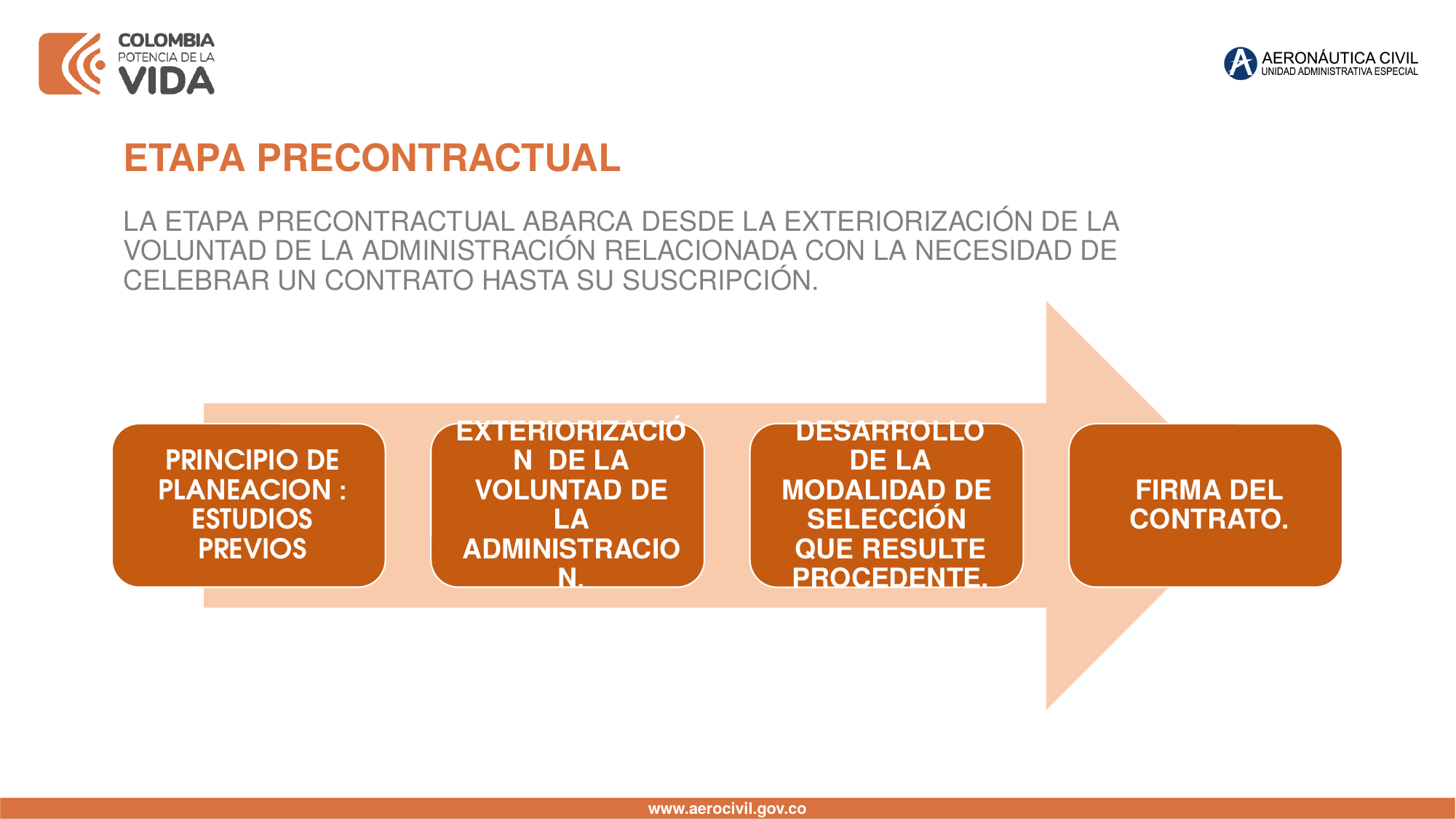

ETAPA PRECONTRACTUAL

LA ETAPA PRECONTRACTUAL ABARCA DESDE LA EXTERIORIZACIÓN DE LA
VOLUNTAD DE LA ADMINISTRACIÓN RELACIONADA CON LA NECESIDAD DE CELEBRAR UN CONTRATO HASTA SU SUSCRIPCIÓN.
PRINCIPIO DE PLANEACION : ESTUDIOS PREVIOS
EXTERIORIZACIÓN  DE LA VOLUNTAD DE LA ADMINISTRACION.
DESARROLLO DE LA MODALIDAD DE  SELECCIÓN  QUE RESULTE PROCEDENTE.
FIRMA DEL CONTRATO.